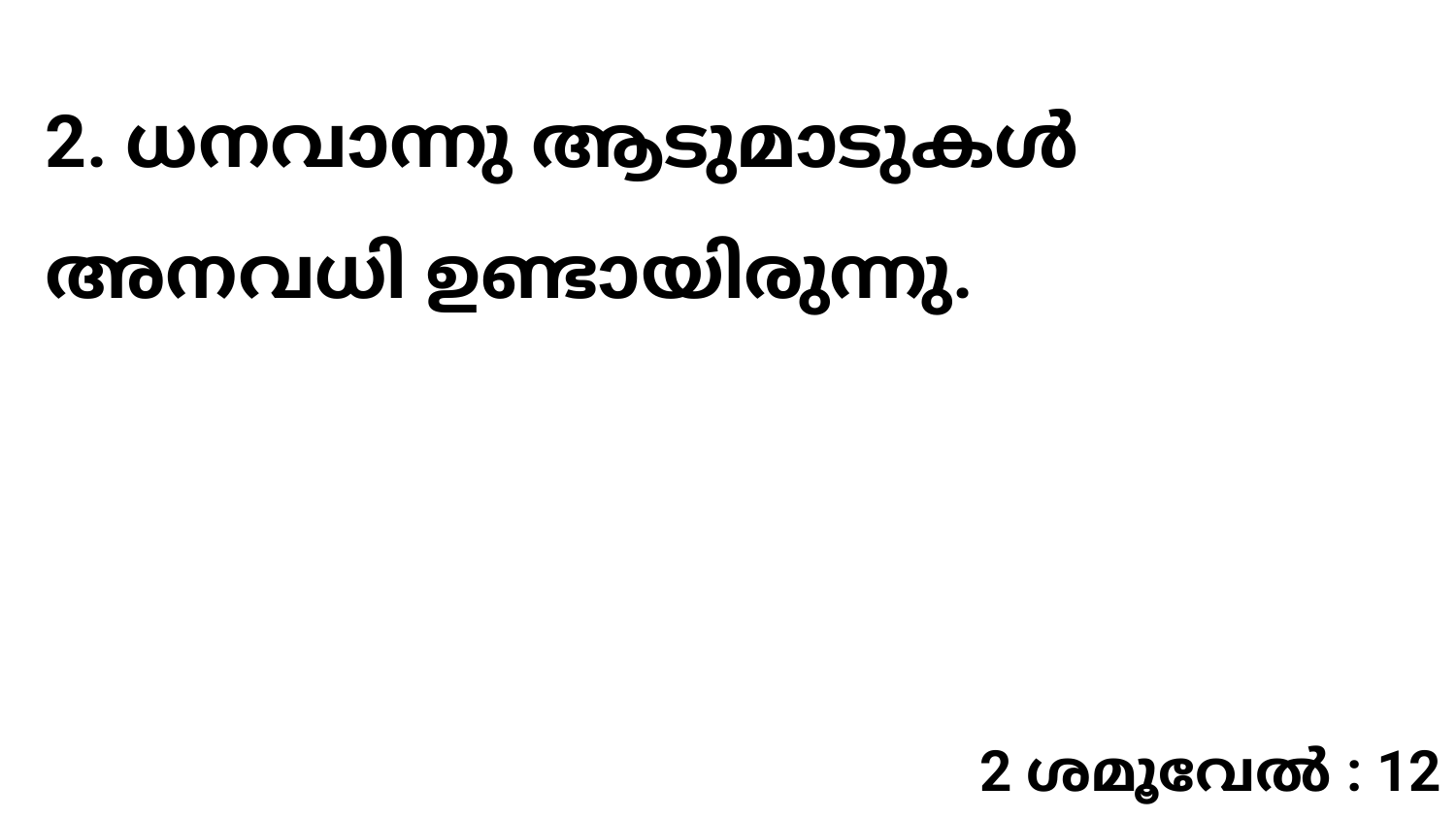

2. ധനവാന്നു ആടുമാടുകൾ അനവധി ഉണ്ടായിരുന്നു.
2 ശമൂവേൽ : 12